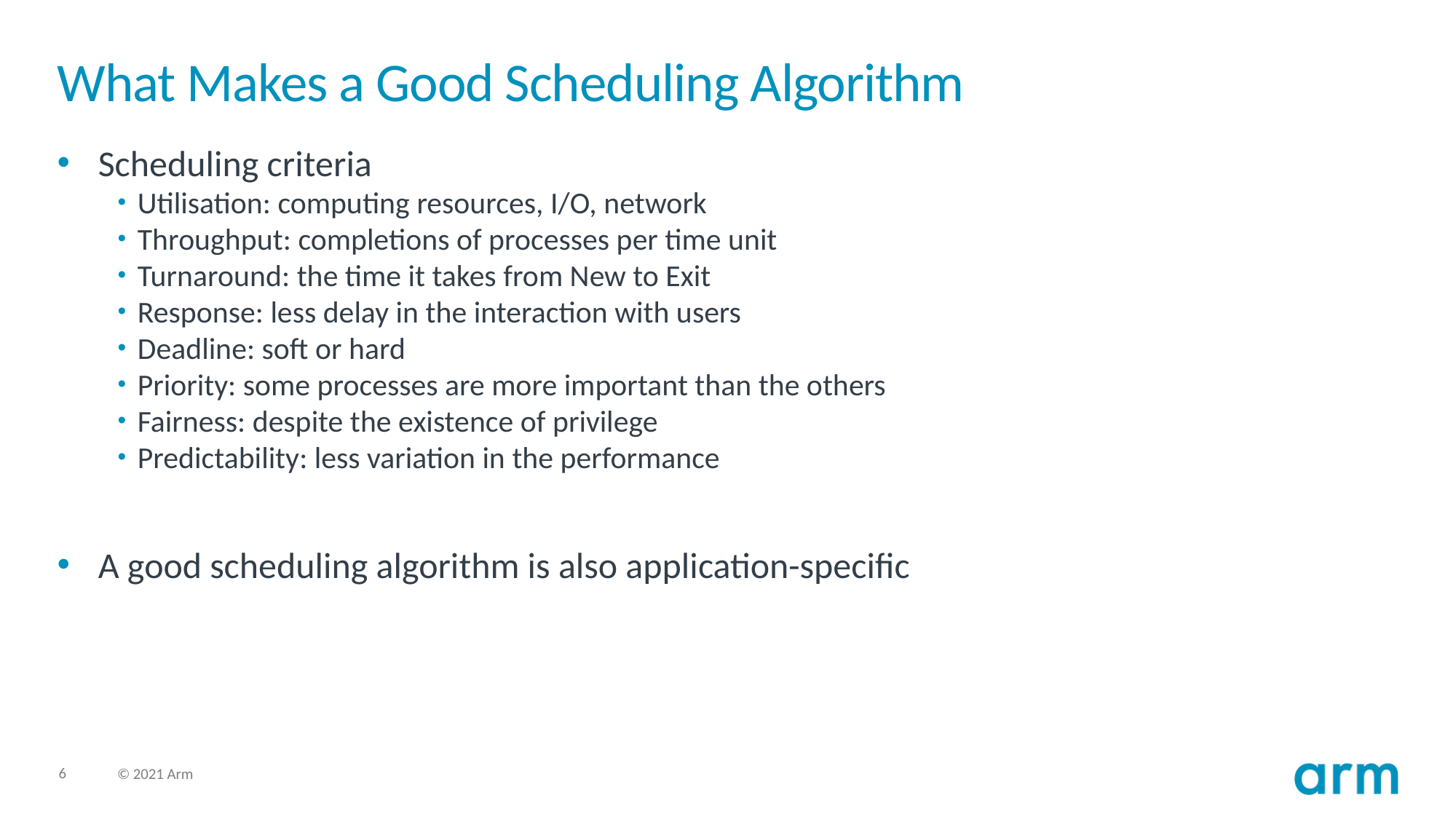

# What Makes a Good Scheduling Algorithm
Scheduling criteria
Utilisation: computing resources, I/O, network
Throughput: completions of processes per time unit
Turnaround: the time it takes from New to Exit
Response: less delay in the interaction with users
Deadline: soft or hard
Priority: some processes are more important than the others
Fairness: despite the existence of privilege
Predictability: less variation in the performance

A good scheduling algorithm is also application-specific